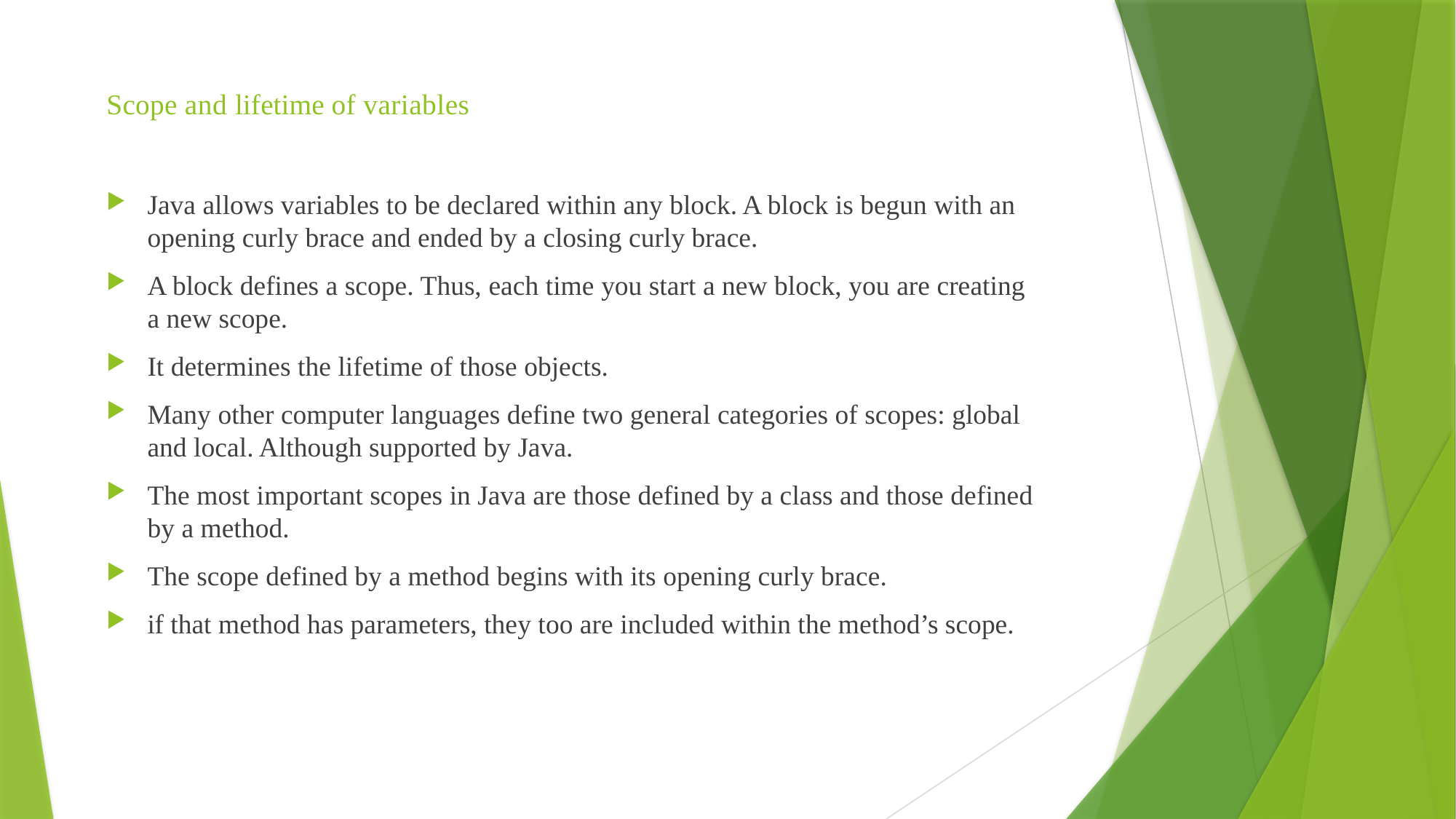

# Scope and lifetime of variables
Java allows variables to be declared within any block. A block is begun with an opening curly brace and ended by a closing curly brace.
A block defines a scope. Thus, each time you start a new block, you are creating a new scope.
It determines the lifetime of those objects.
Many other computer languages define two general categories of scopes: global and local. Although supported by Java.
The most important scopes in Java are those defined by a class and those defined by a method.
The scope defined by a method begins with its opening curly brace.
if that method has parameters, they too are included within the method’s scope.